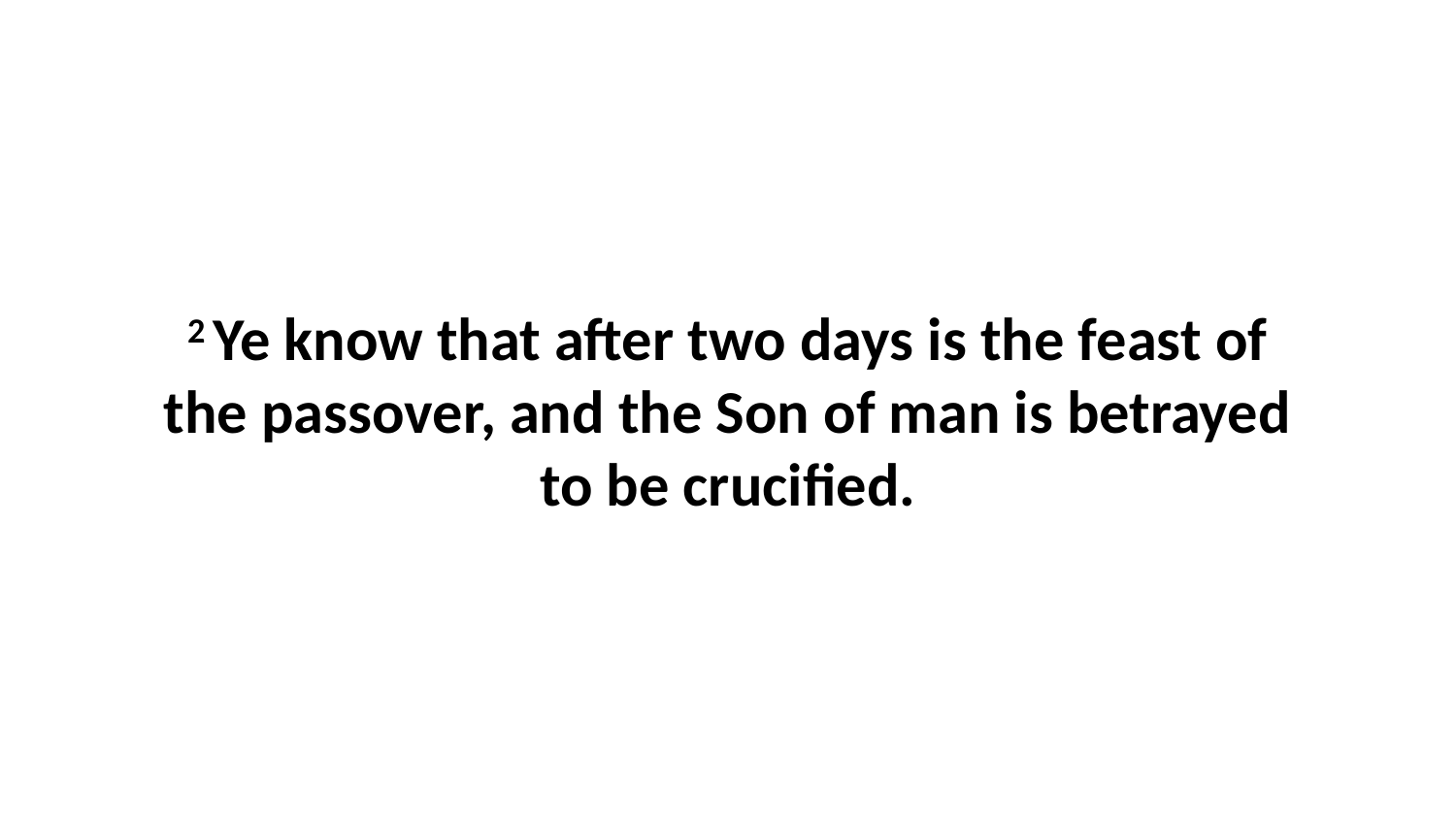

2 Ye know that after two days is the feast of the passover, and the Son of man is betrayed to be crucified.